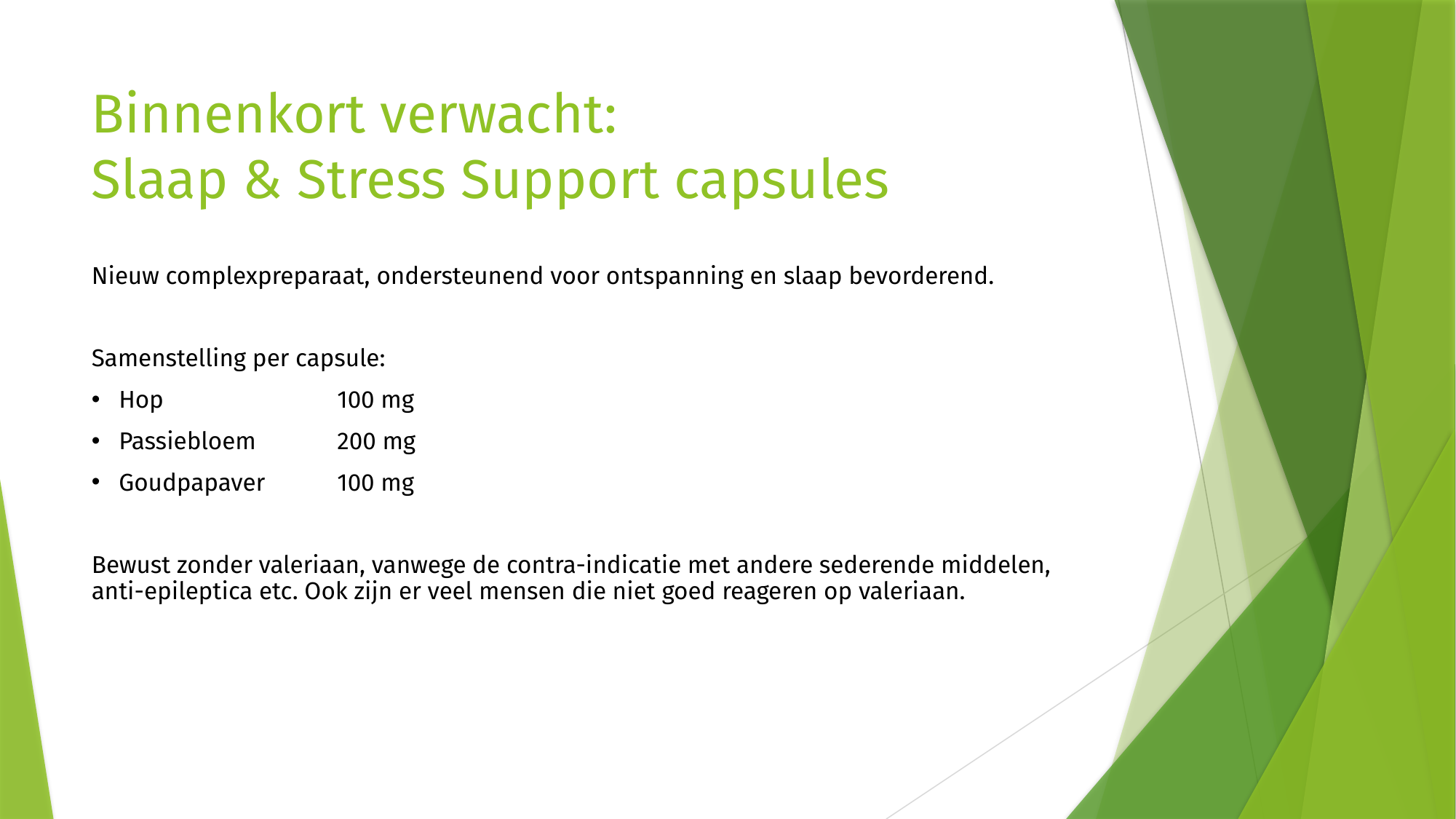

# Binnenkort verwacht:                        Slaap & Stress Support capsules
Nieuw complexpreparaat, ondersteunend voor ontspanning en slaap bevorderend.

Samenstelling per capsule:
Hop 		100 mg
Passiebloem 	200 mg
Goudpapaver 	100 mg

Bewust zonder valeriaan, vanwege de contra-indicatie met andere sederende middelen, anti-epileptica etc. Ook zijn er veel mensen die niet goed reageren op valeriaan.